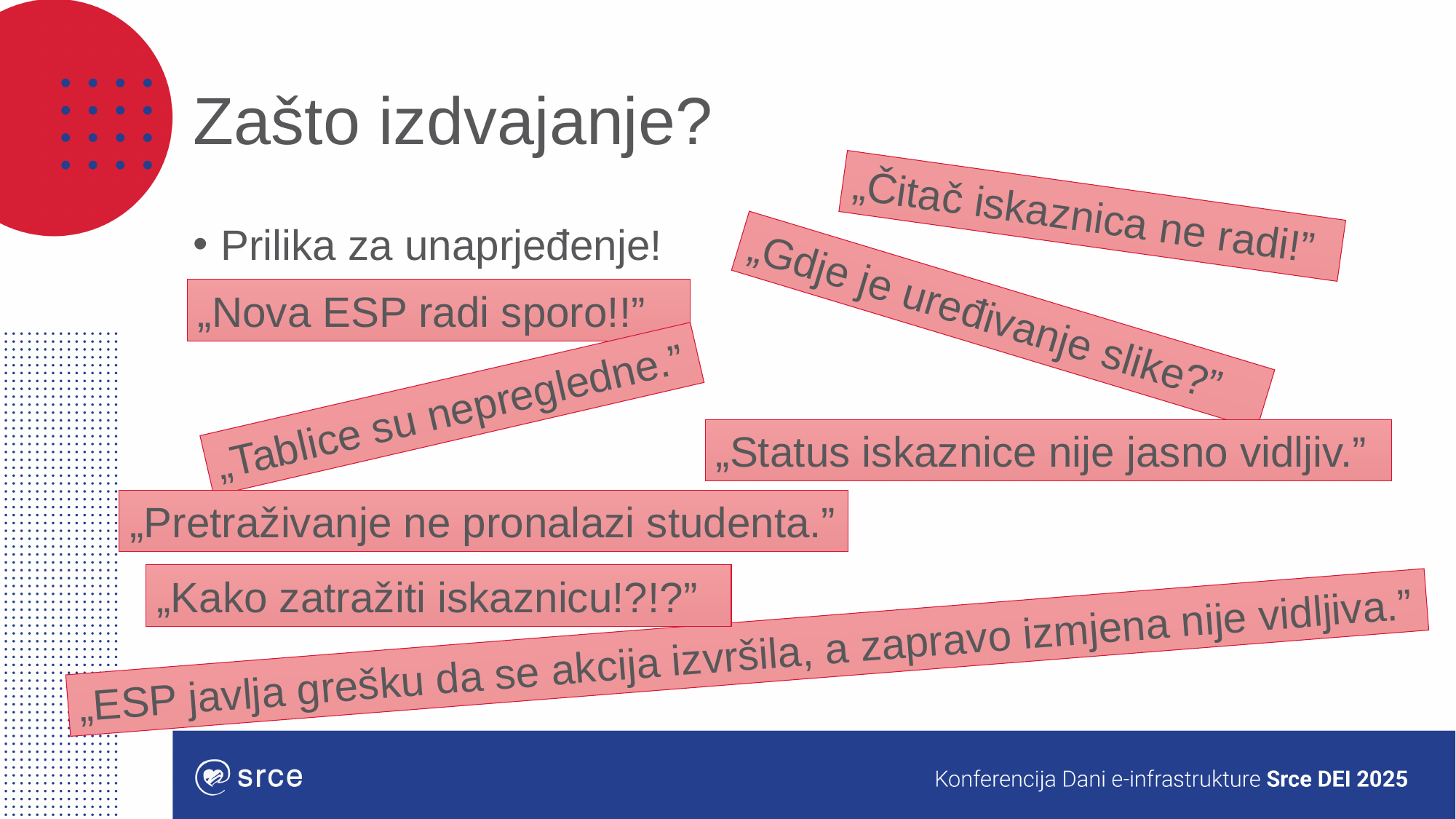

# Zašto izdvajanje?
„Čitač iskaznica ne radi!”
Prilika za unaprjeđenje!
„Nova ESP radi sporo!!”
„Gdje je uređivanje slike?”
„Tablice su nepregledne.”
„Status iskaznice nije jasno vidljiv.”
„Pretraživanje ne pronalazi studenta.”
„Kako zatražiti iskaznicu!?!?”
„ESP javlja grešku da se akcija izvršila, a zapravo izmjena nije vidljiva.”